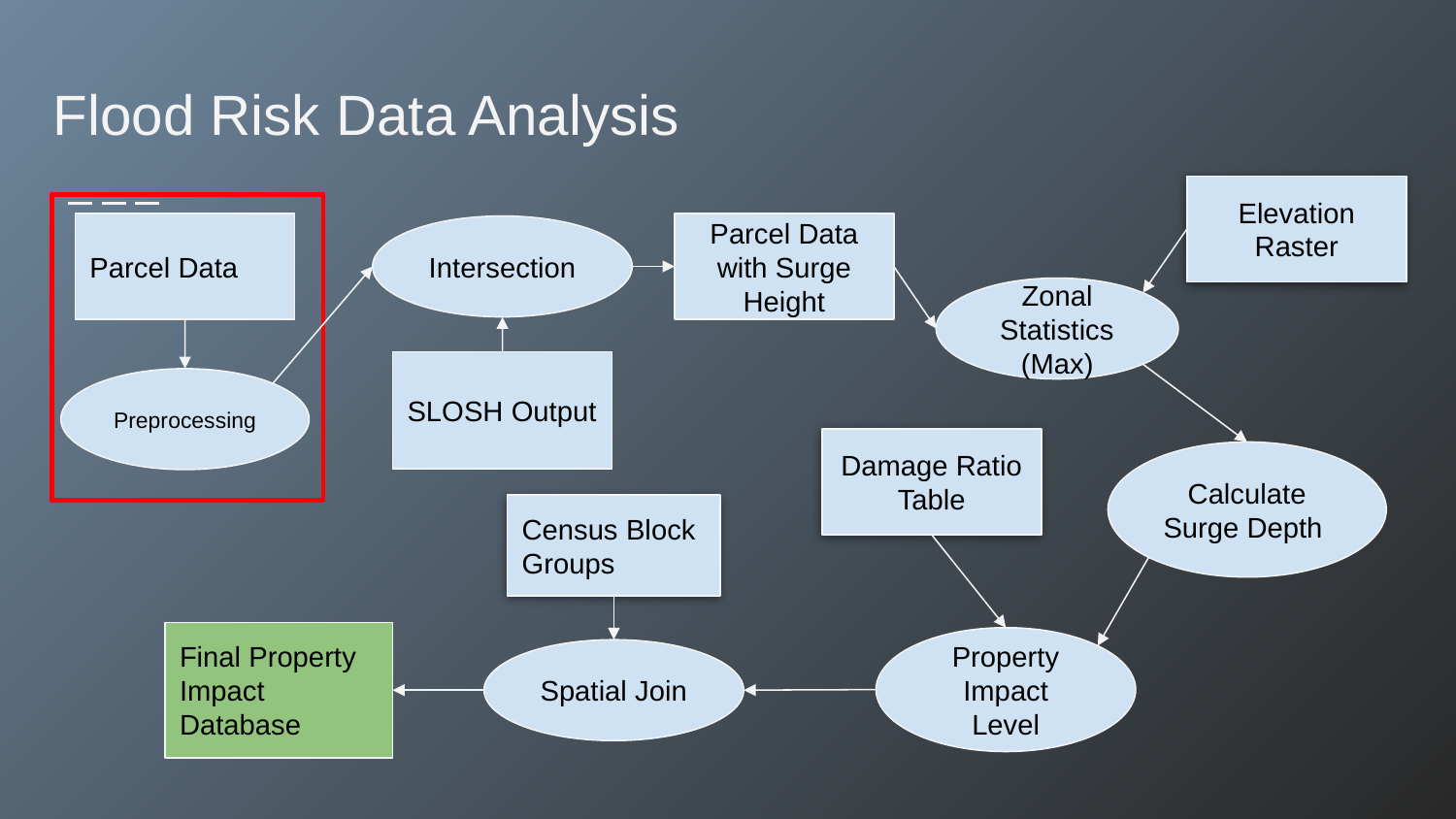

# Flood Risk Data Analysis

Elevation Raster

Parcel Data with Surge Height
Parcel Data
Intersection
Zonal Statistics
(Max)
SLOSH Output
Preprocessing
Damage Ratio Table
Calculate Surge Depth
Census Block Groups
Final Property Impact Database
Property Impact Level
Spatial Join